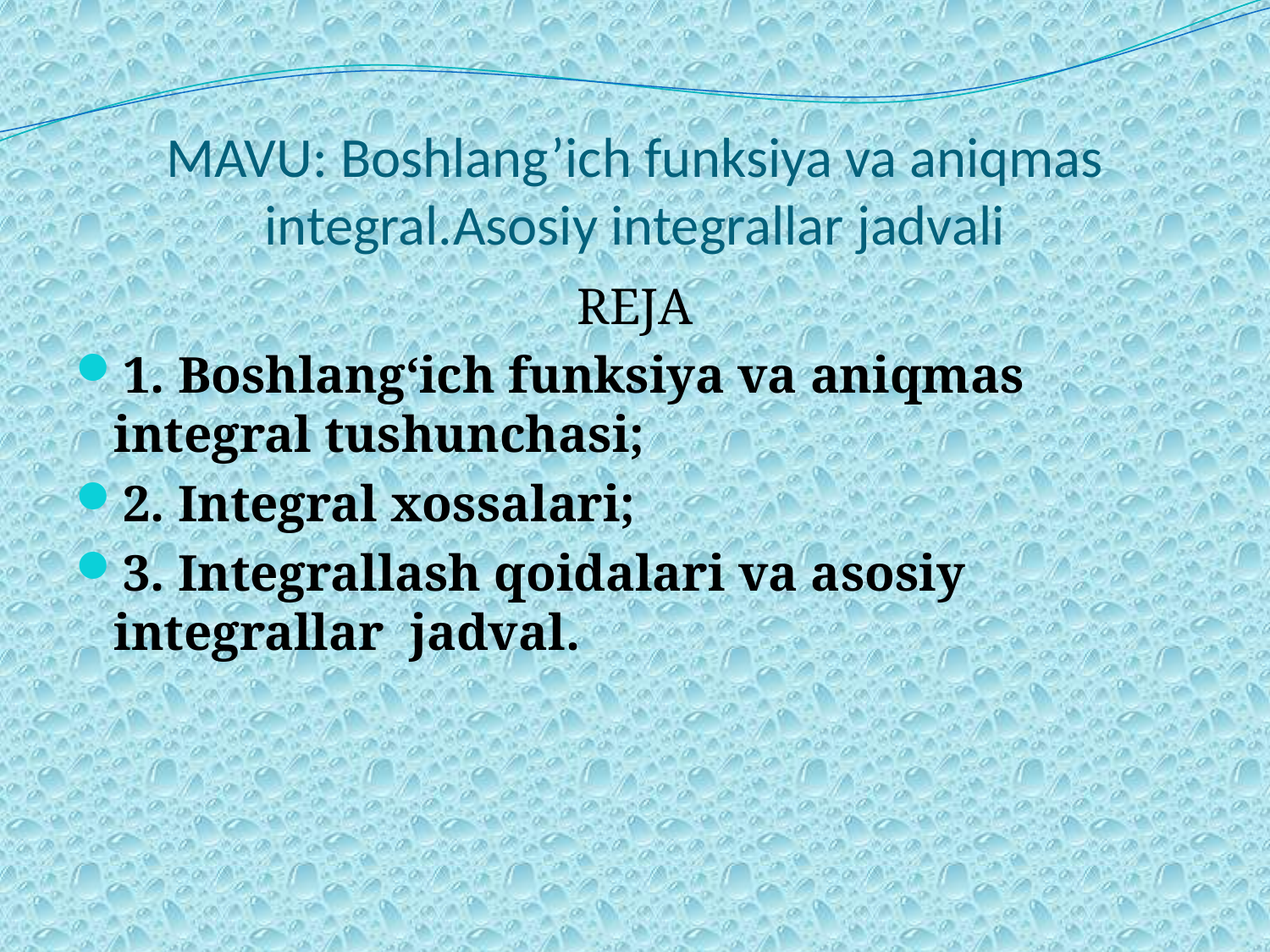

# MAVU: Boshlang’ich funksiya va aniqmas integral.Asosiy integrallar jadvali
REJA
1. Boshlang‘ich funksiya va aniqmas integral tushunchasi;
2. Integral xossalari;
3. Integrallash qoidalari va asosiy  integrallar  jadval.